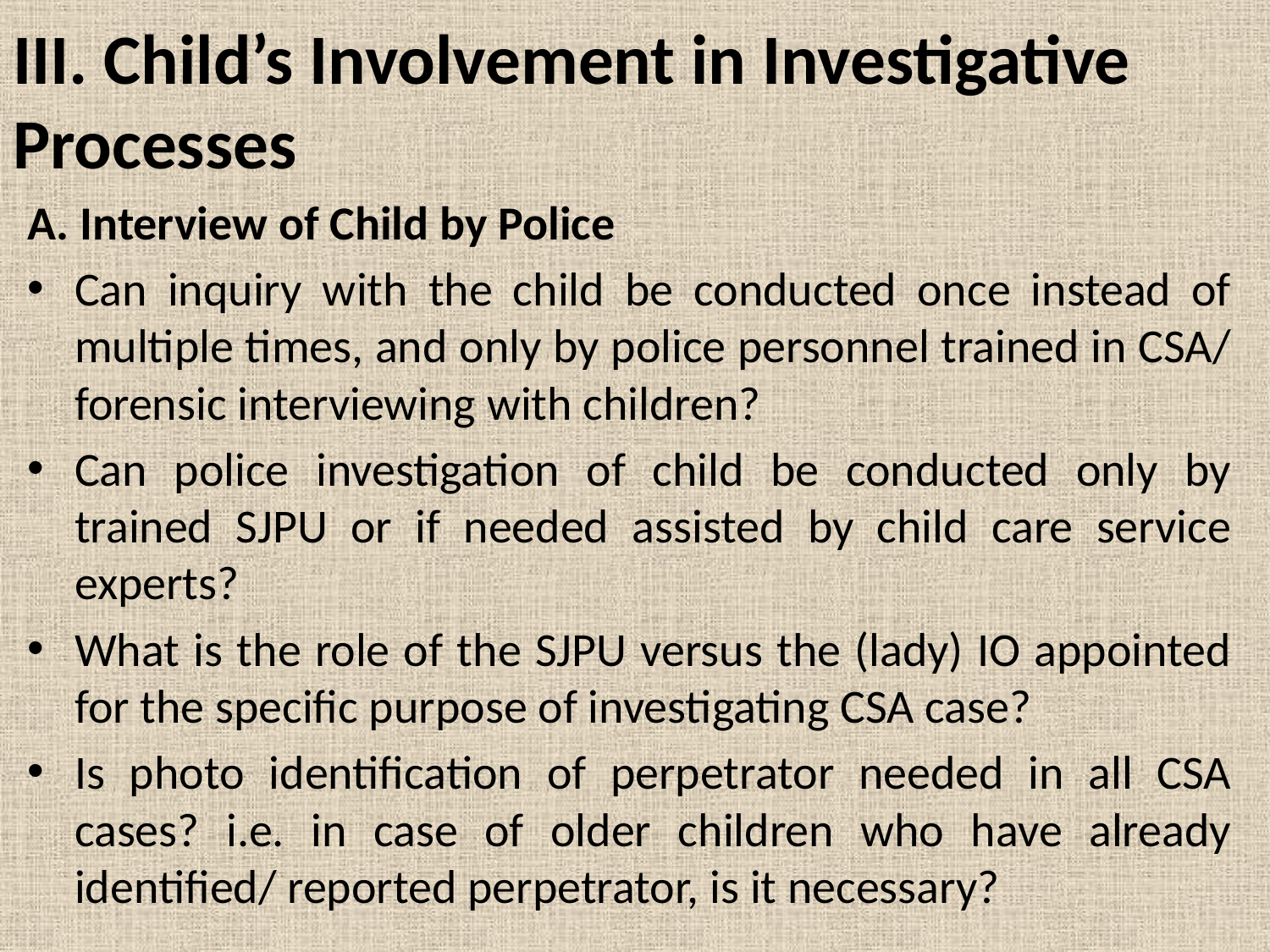

# III. Child’s Involvement in Investigative Processes
A. Interview of Child by Police
Can inquiry with the child be conducted once instead of multiple times, and only by police personnel trained in CSA/ forensic interviewing with children?
Can police investigation of child be conducted only by trained SJPU or if needed assisted by child care service experts?
What is the role of the SJPU versus the (lady) IO appointed for the specific purpose of investigating CSA case?
Is photo identification of perpetrator needed in all CSA cases? i.e. in case of older children who have already identified/ reported perpetrator, is it necessary?